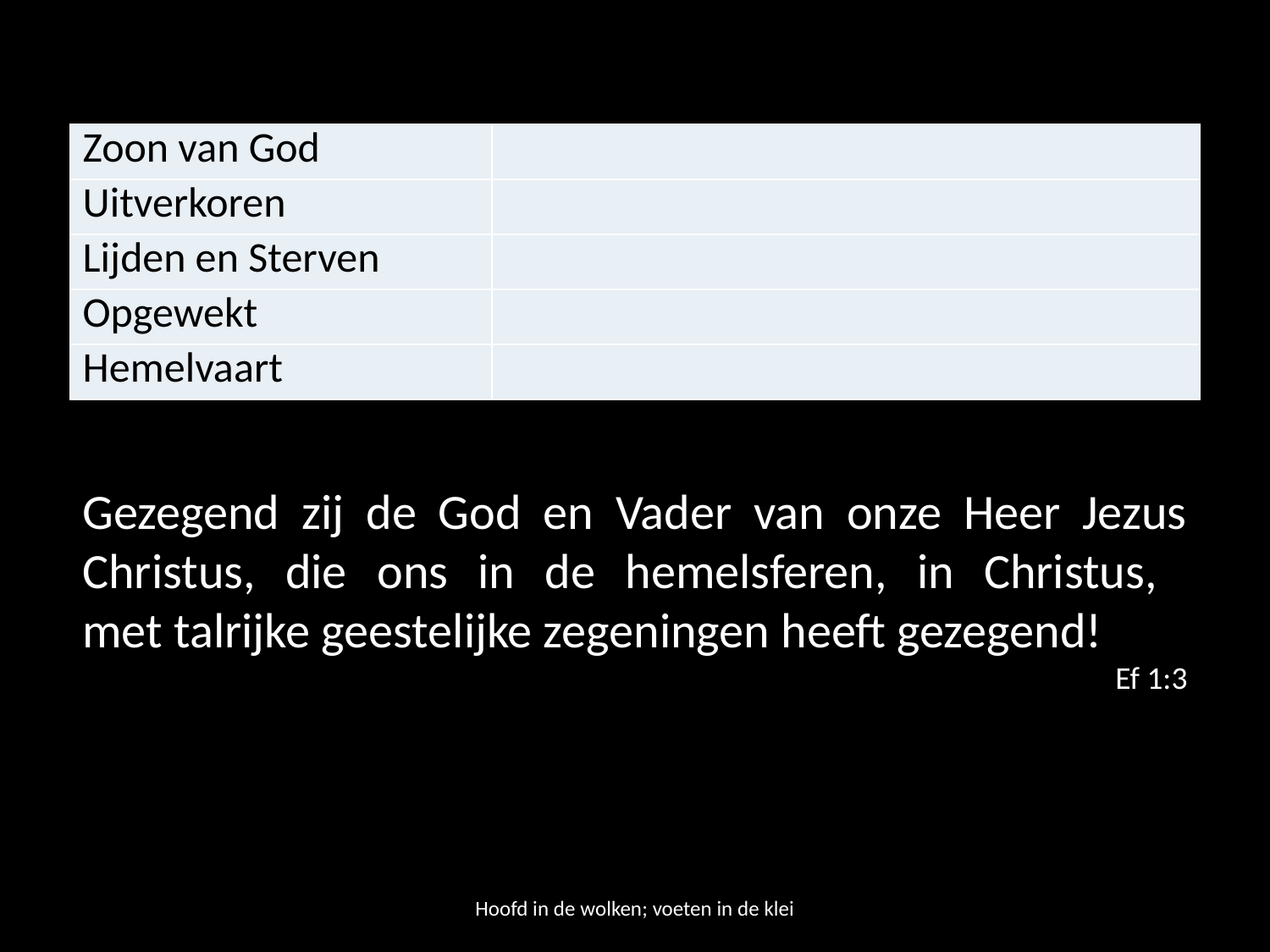

| Zoon van God |  |
| --- | --- |
| Uitverkoren |  |
| Lijden en Sterven |  |
| Opgewekt |  |
| Hemelvaart |  |
Gezegend zij de God en Vader van onze Heer Jezus Christus, die ons in de hemelsferen, in Christus,
met talrijke geestelijke zegeningen heeft gezegend!
Ef 1:3

Hoofd in de wolken; voeten in de klei